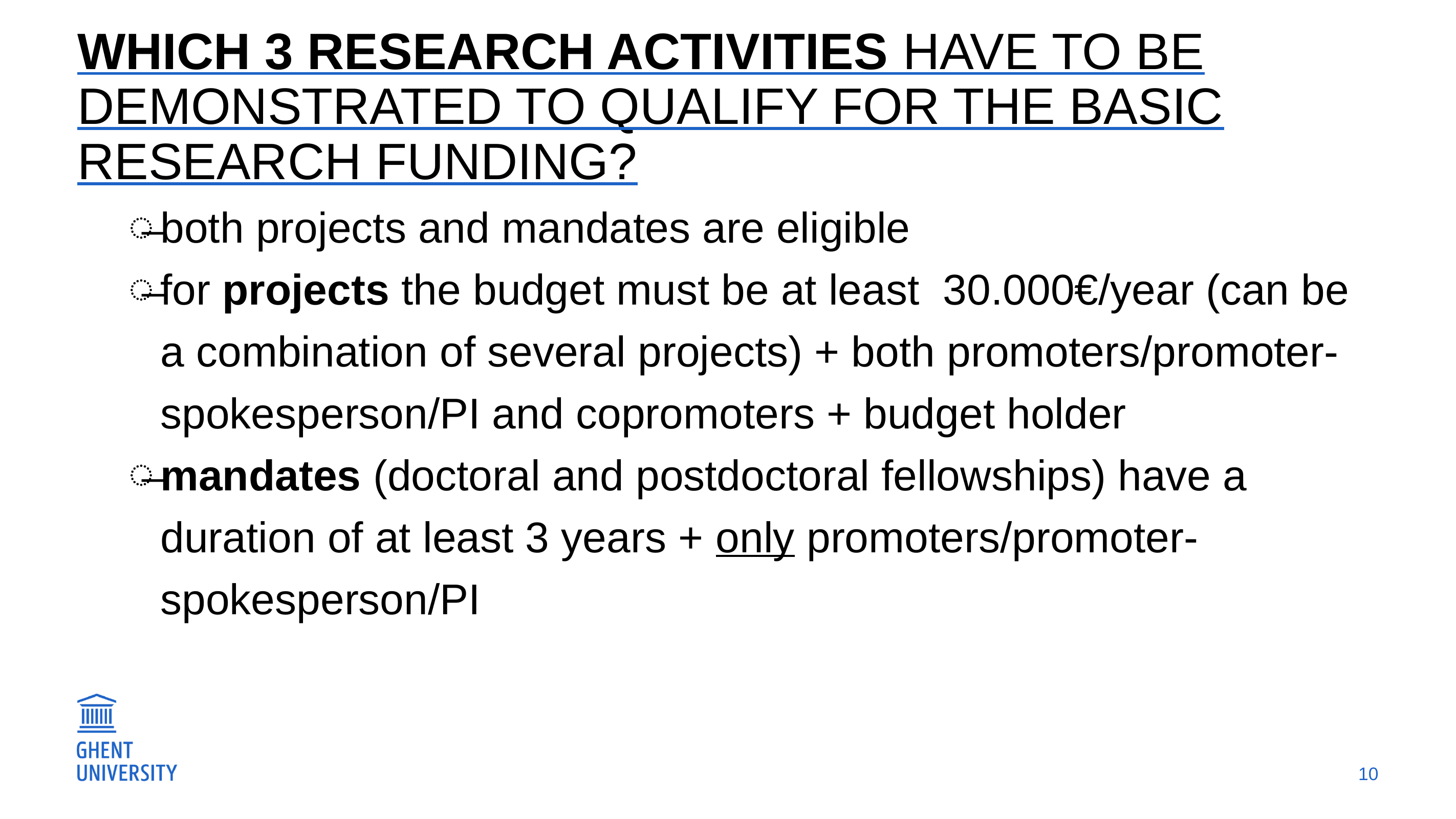

# Which 3 research activities have to be demonstrated to qualify for the basic research funding?
both projects and mandates are eligible
for projects the budget must be at least  30.000€/year (can be a combination of several projects) + both promoters/promoter-spokesperson/PI and copromoters + budget holder
mandates (doctoral and postdoctoral fellowships) have a duration of at least 3 years + only promoters/promoter-spokesperson/PI

10